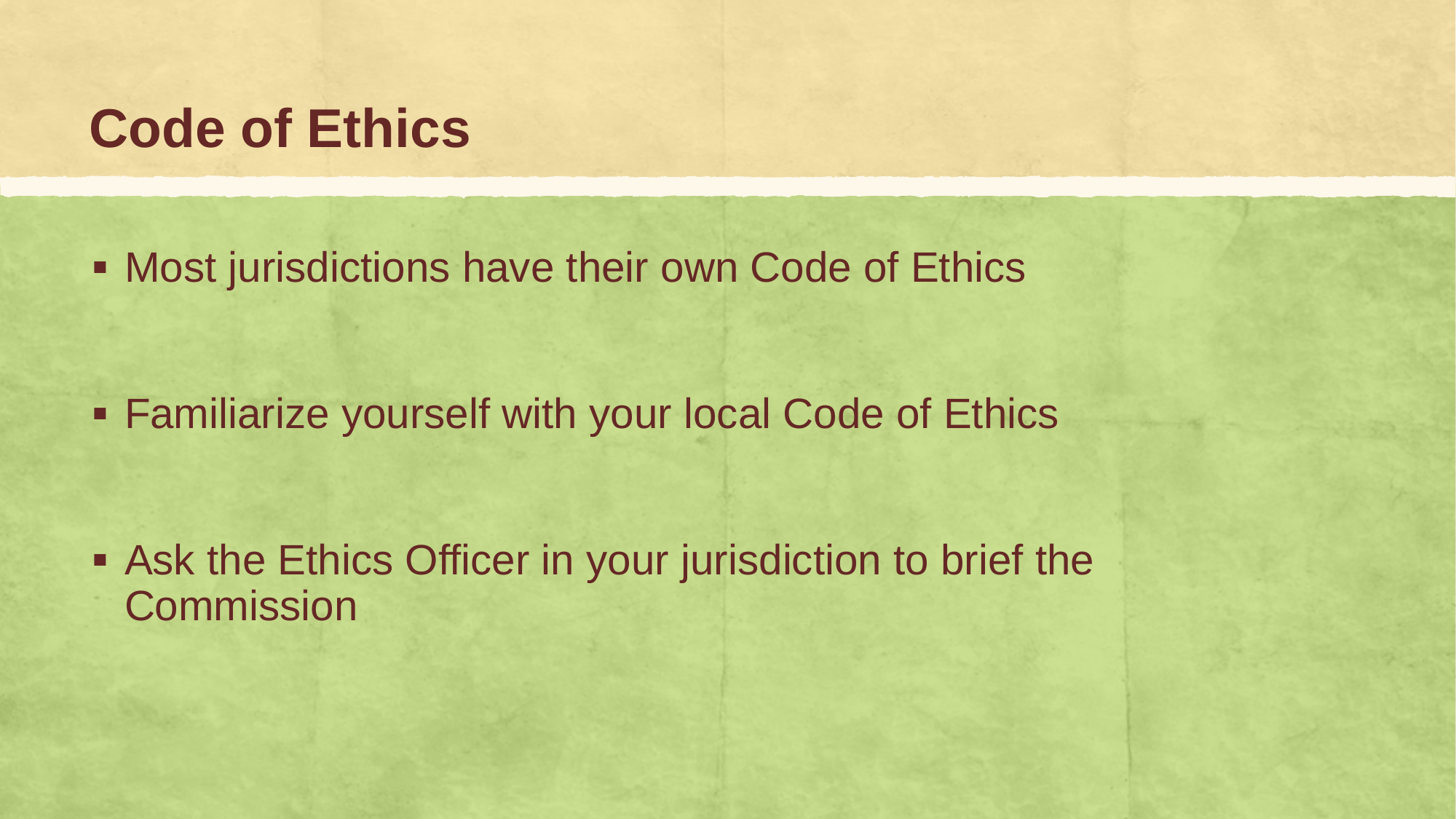

# Code of Ethics

Most jurisdictions have their own Code of Ethics

Familiarize yourself with your local Code of Ethics

Ask the Ethics Officer in your jurisdiction to brief the Commission